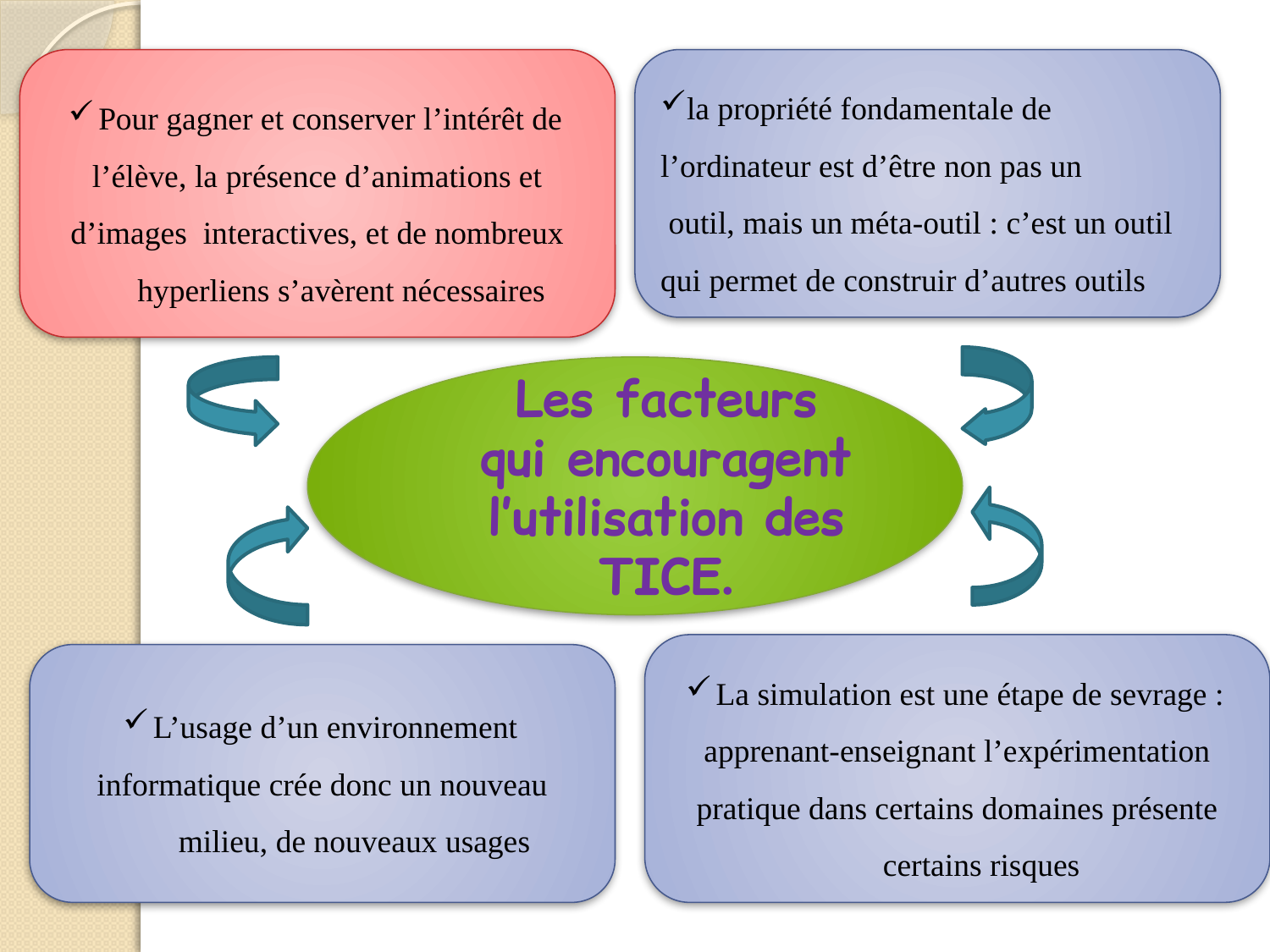

Pour gagner et conserver l’intérêt de l’élève, la présence d’animations et d’images  interactives, et de nombreux
      hyperliens s’avèrent nécessaires
la propriété fondamentale de l’ordinateur est d’être non pas un
 outil, mais un méta-outil : c’est un outil qui permet de construir d’autres outils

Les facteurs qui encouragent l’utilisation des TICE.

La simulation est une étape de sevrage : apprenant-enseignant l’expérimentation pratique dans certains domaines présente
      certains risques
L’usage d’un environnement informatique crée donc un nouveau
         milieu, de nouveaux usages